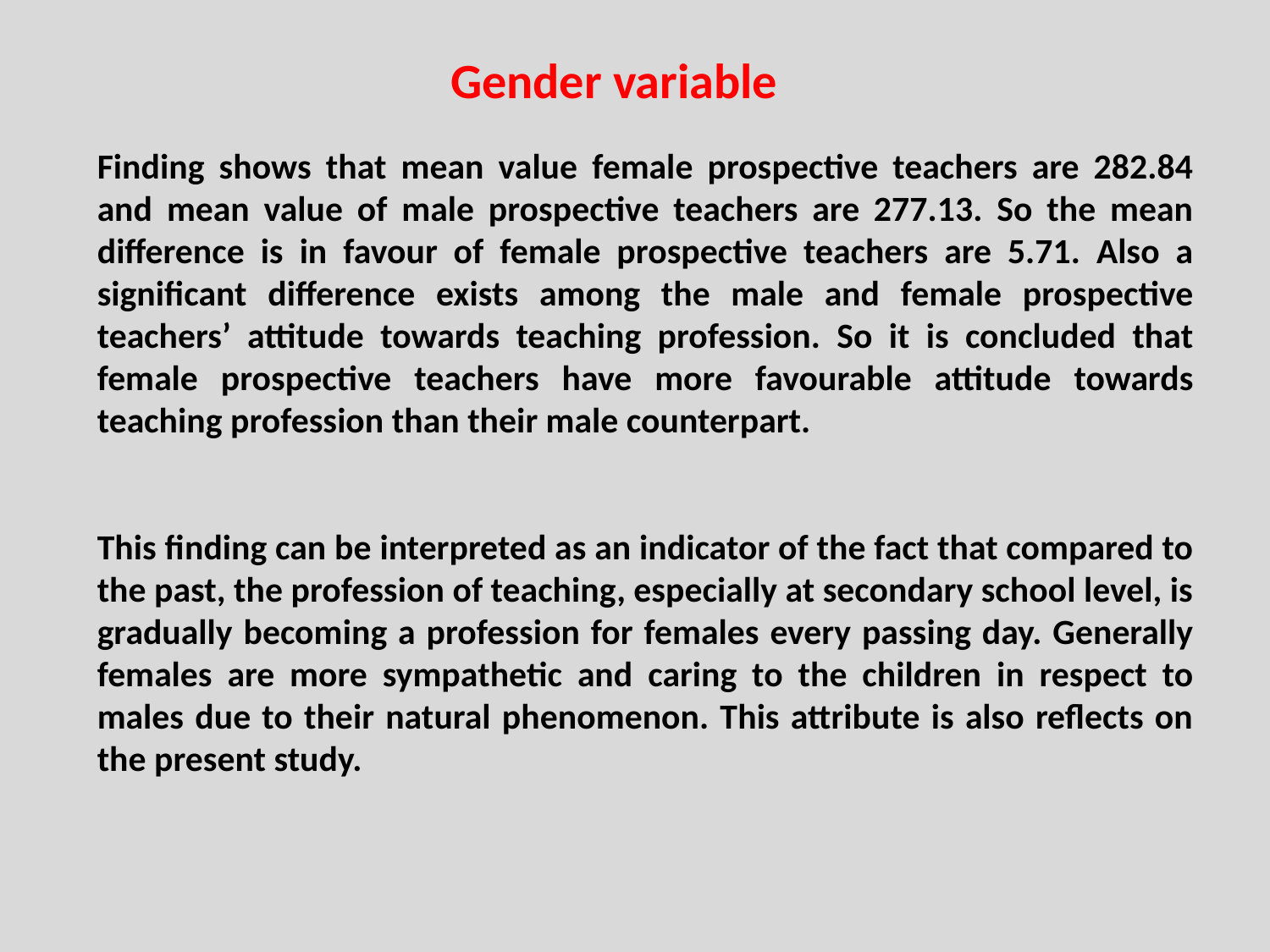

Gender variable
Finding shows that mean value female prospective teachers are 282.84 and mean value of male prospective teachers are 277.13. So the mean difference is in favour of female prospective teachers are 5.71. Also a significant difference exists among the male and female prospective teachers’ attitude towards teaching profession. So it is concluded that female prospective teachers have more favourable attitude towards teaching profession than their male counterpart.

This finding can be interpreted as an indicator of the fact that compared to the past, the profession of teaching, especially at secondary school level, is gradually becoming a profession for females every passing day. Generally females are more sympathetic and caring to the children in respect to males due to their natural phenomenon. This attribute is also reflects on the present study.